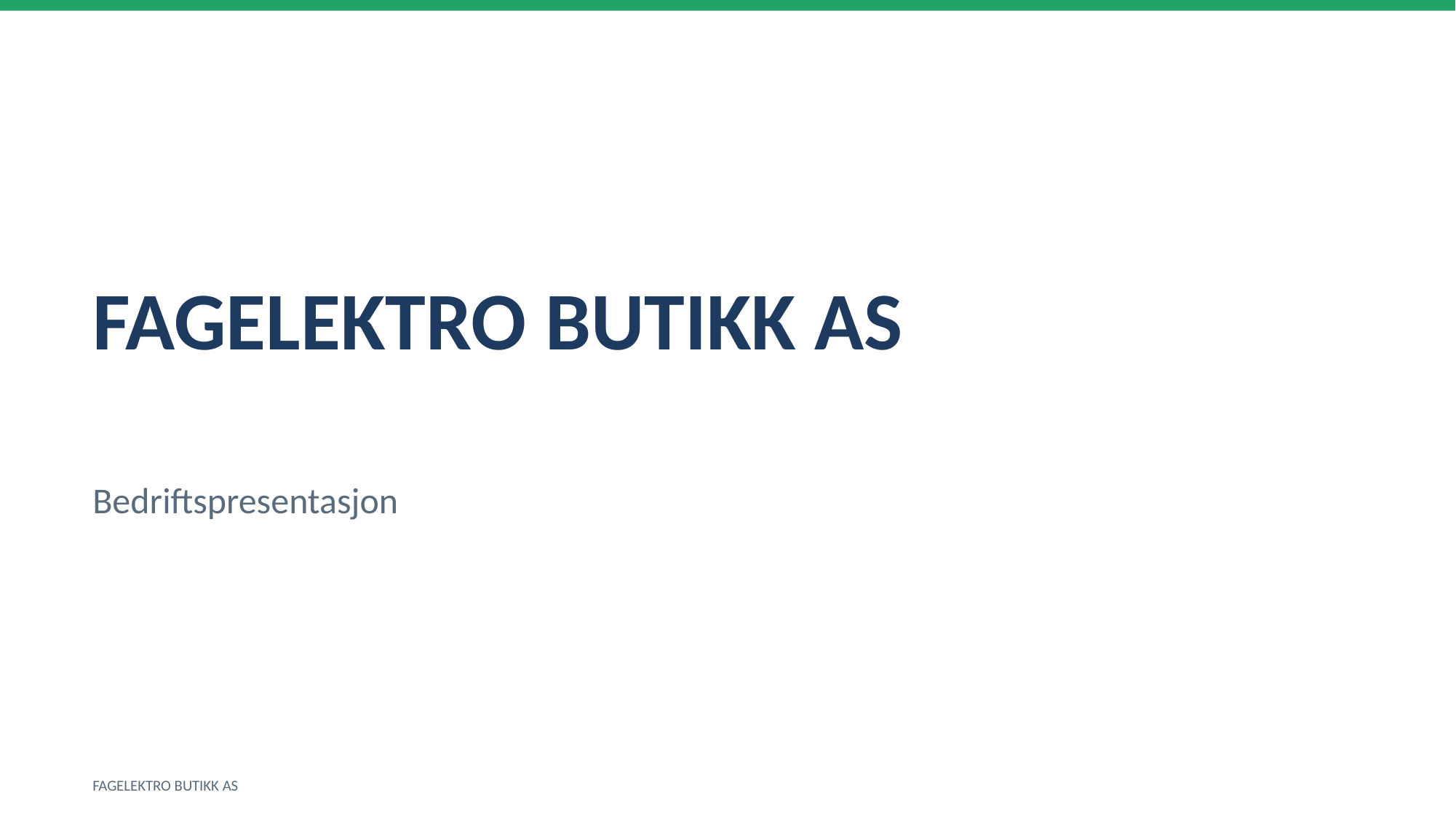

FAGELEKTRO BUTIKK AS
Bedriftspresentasjon
FAGELEKTRO BUTIKK AS